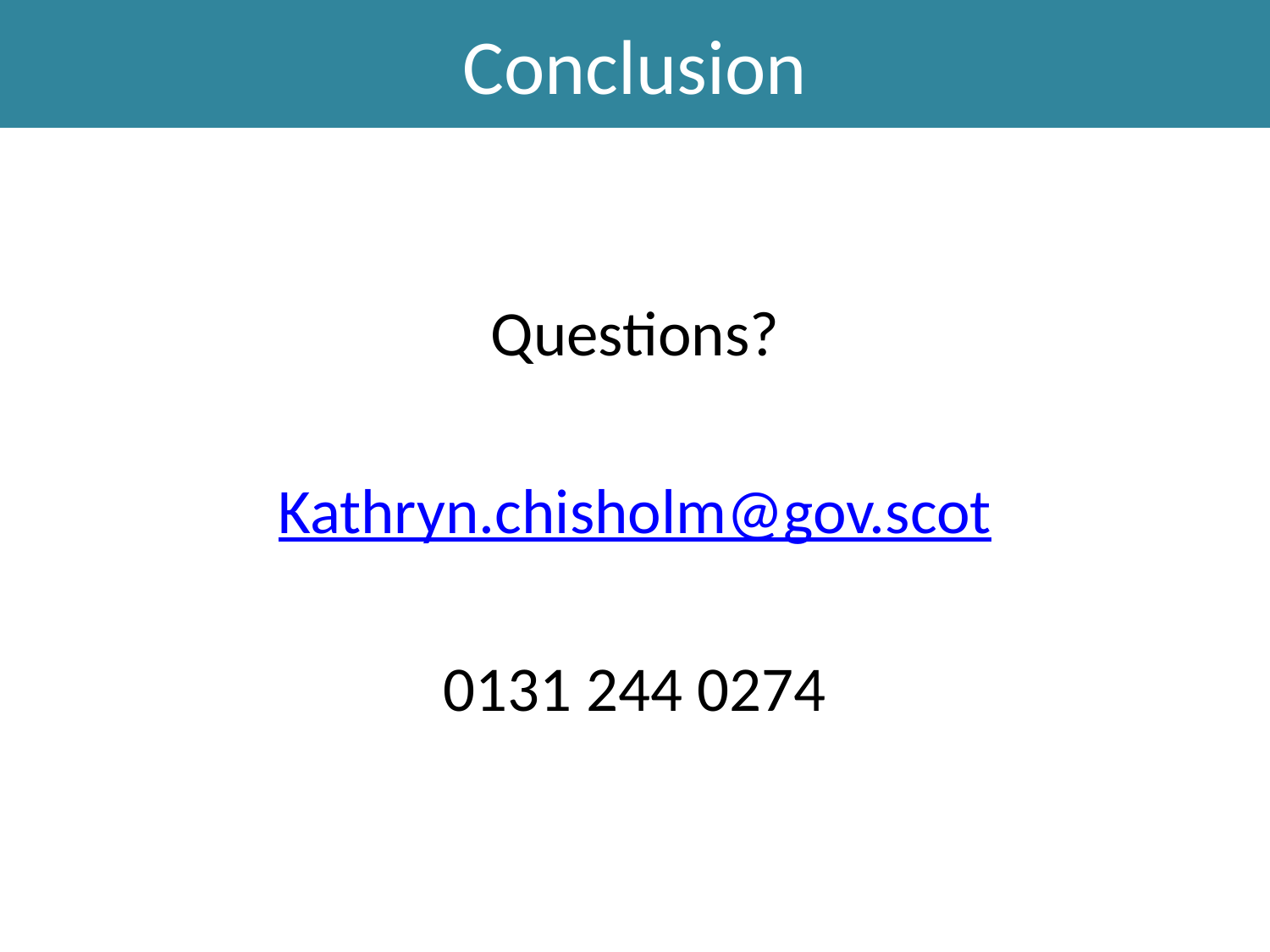

# Conclusion

Questions?

Kathryn.chisholm@gov.scot

0131 244 0274